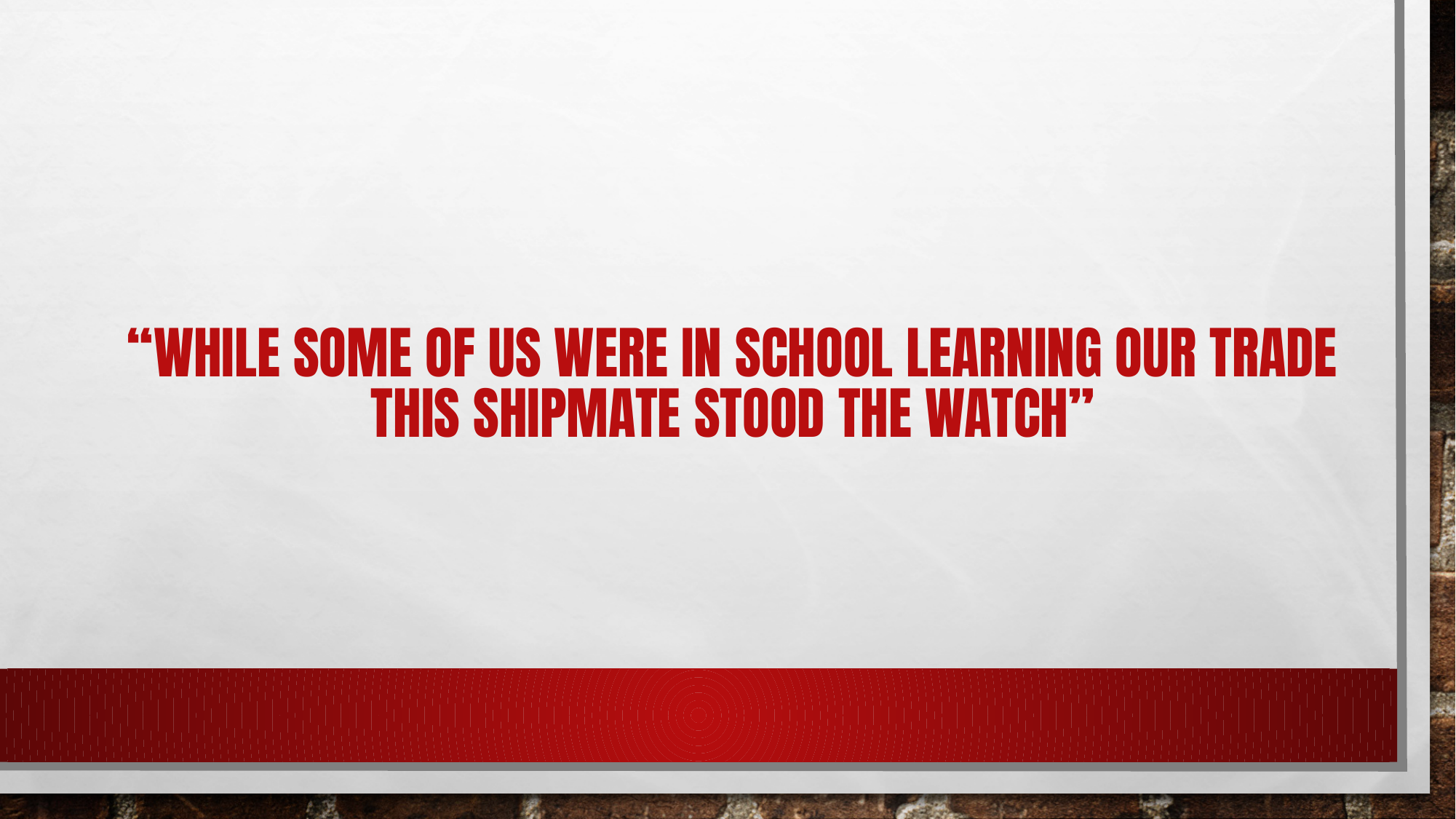

# “While some of us were in school learning our trade This shipmate stood the watch”